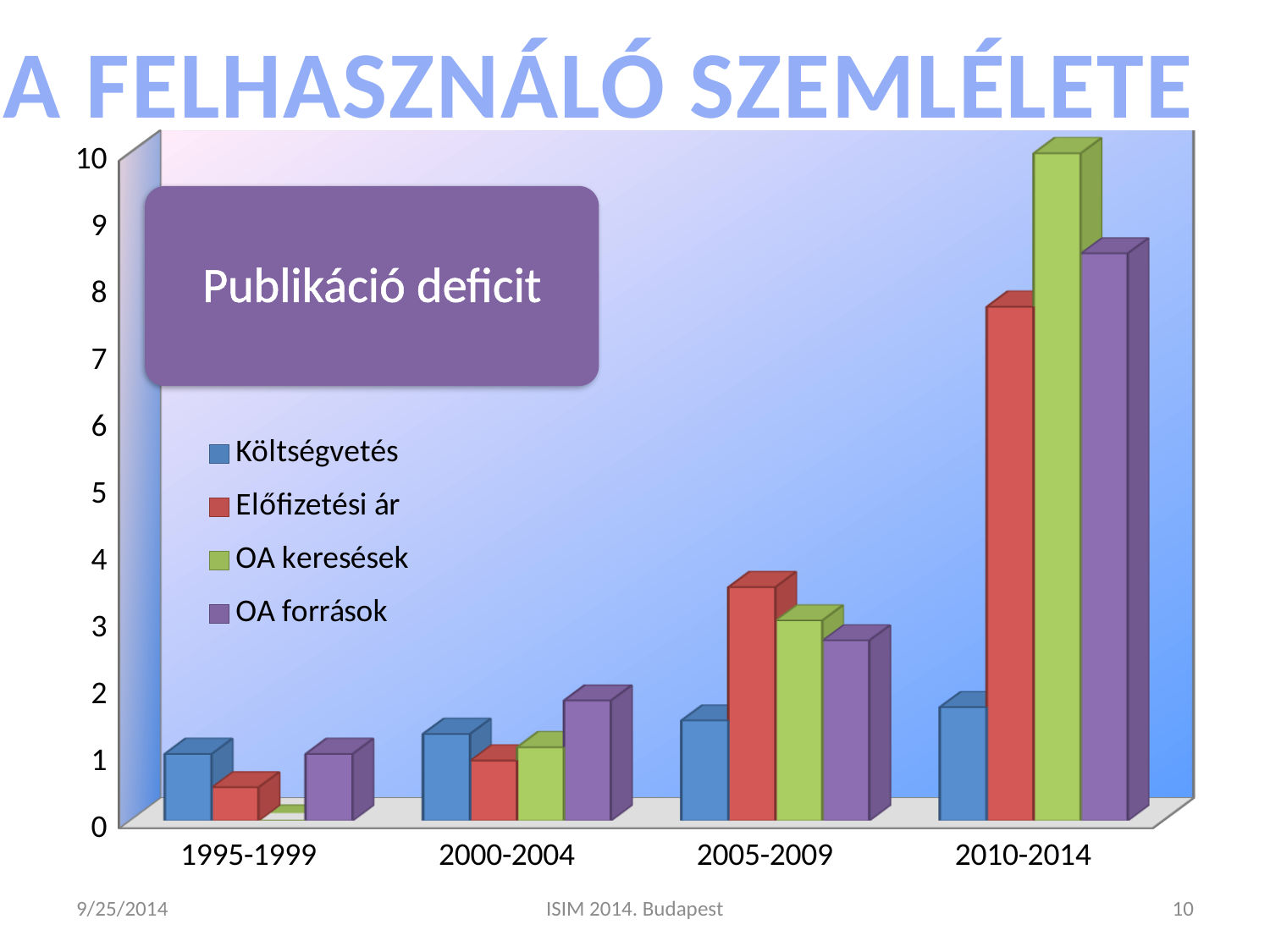

A Felhasználó Szemlélete

[unsupported chart]

Publikáció deficit
9/25/2014
ISIM 2014. Budapest
10